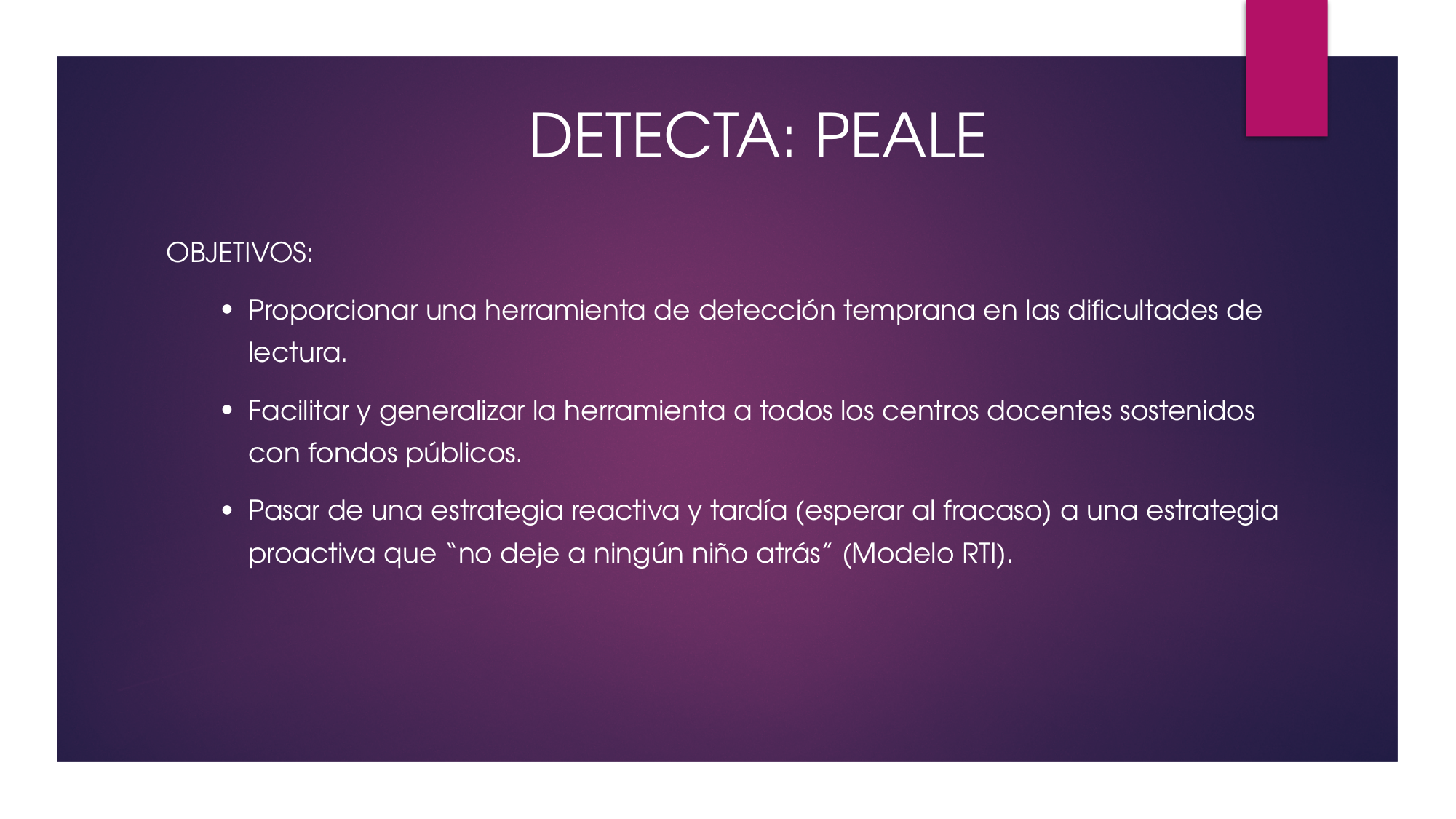

Detecta: peale

OBJETIVOS:
Proporcionar una herramienta de detección temprana en las dificultades de lectura.
Facilitar y generalizar la herramienta a todos los centros docentes sostenidos con fondos públicos.
Pasar de una estrategia reactiva y tardía (esperar al fracaso) a una estrategia proactiva que “no deje a ningún niño atrás” (Modelo RTI).